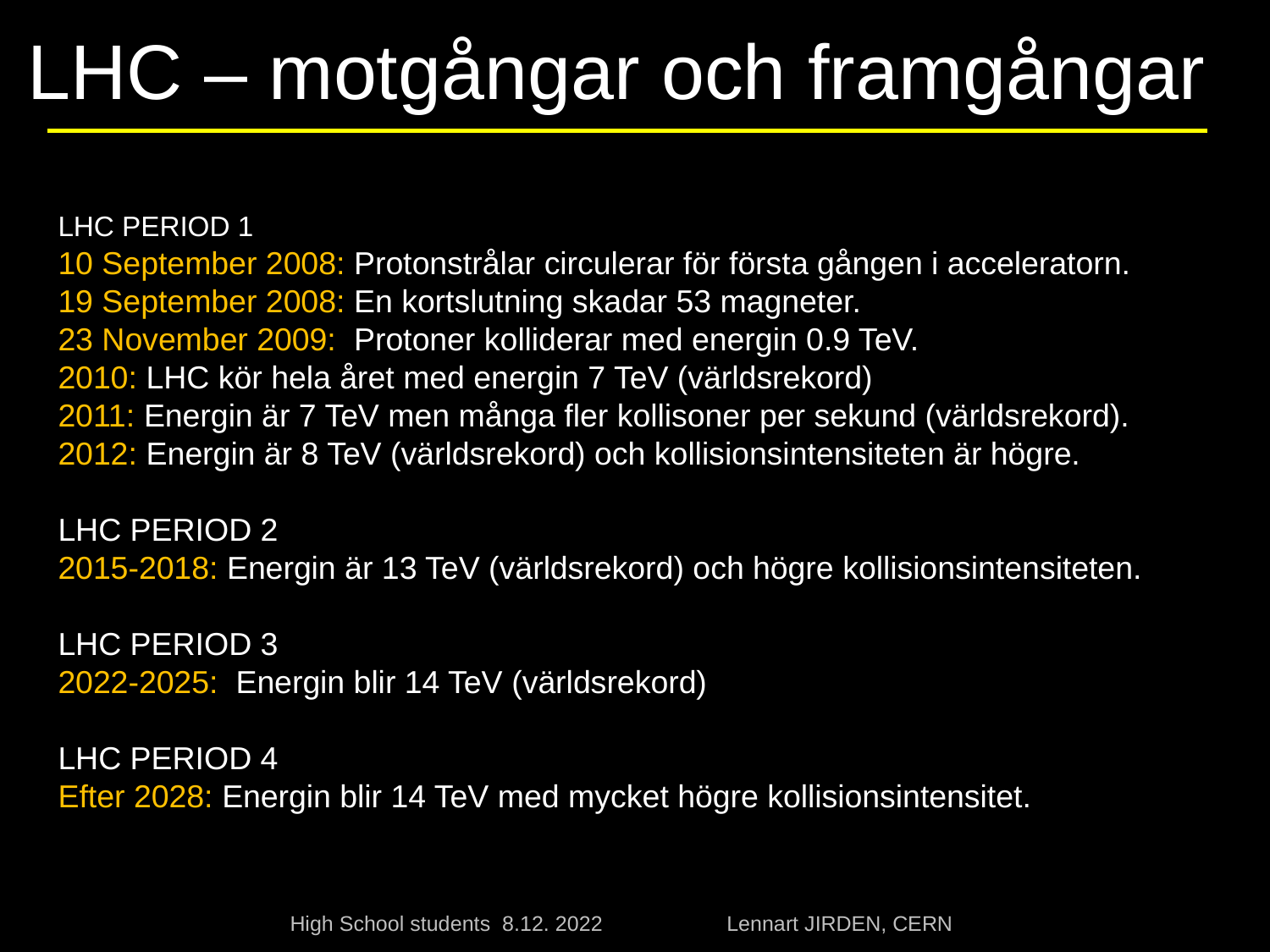

LHC – motgångar och framgångar
LHC PERIOD 1
10 September 2008: Protonstrålar circulerar för första gången i acceleratorn.
19 September 2008: En kortslutning skadar 53 magneter.
23 November 2009:  Protoner kolliderar med energin 0.9 TeV.
2010: LHC kör hela året med energin 7 TeV (världsrekord)
2011: Energin är 7 TeV men många fler kollisoner per sekund (världsrekord).
2012: Energin är 8 TeV (världsrekord) och kollisionsintensiteten är högre.

LHC PERIOD 2
2015-2018: Energin är 13 TeV (världsrekord) och högre kollisionsintensiteten.

LHC PERIOD 3
2022-2025:  Energin blir 14 TeV (världsrekord) .

LHC PERIOD 4
Efter 2028: Energin blir 14 TeV med mycket högre kollisionsintensitet.
High School students  8.12. 2022                     Lennart JIRDEN, CERN